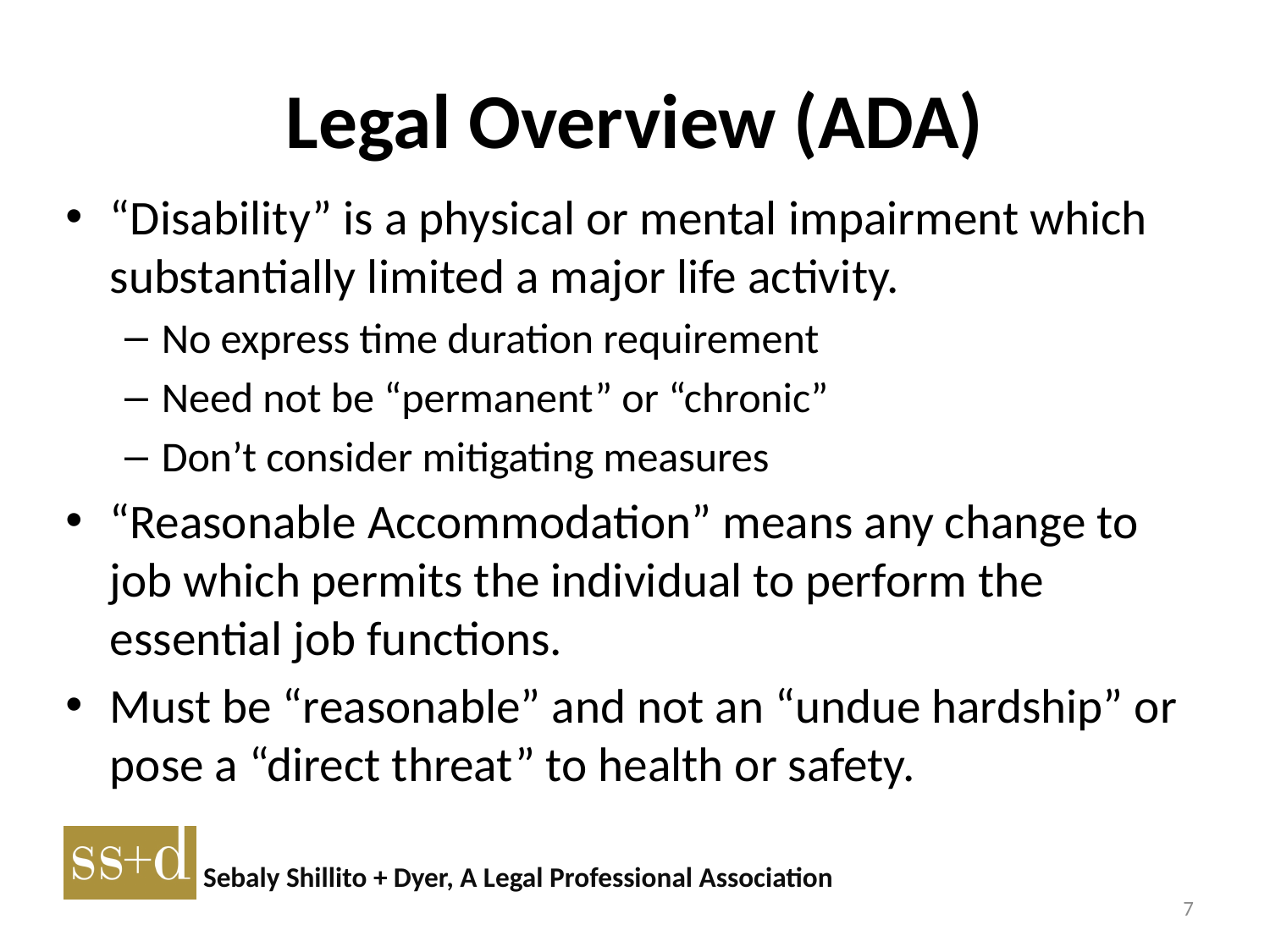

# Legal Overview (ADA)
“Disability” is a physical or mental impairment which substantially limited a major life activity.
No express time duration requirement
Need not be “permanent” or “chronic”
Don’t consider mitigating measures
“Reasonable Accommodation” means any change to job which permits the individual to perform the essential job functions.
Must be “reasonable” and not an “undue hardship” or pose a “direct threat” to health or safety.
7